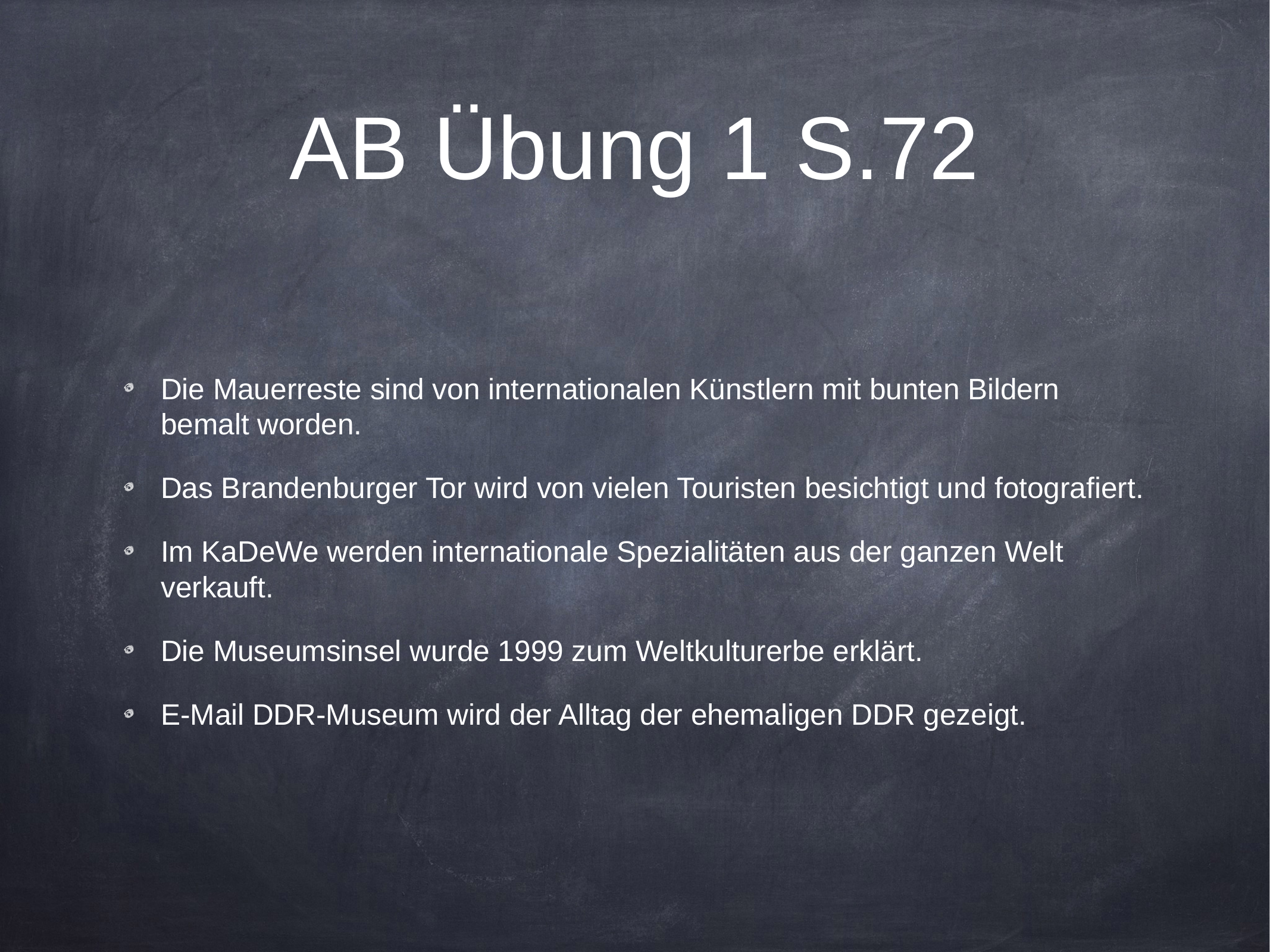

# AB Übung 1 S.72
Die Mauerreste sind von internationalen Künstlern mit bunten Bildern bemalt worden.
Das Brandenburger Tor wird von vielen Touristen besichtigt und fotografiert.
Im KaDeWe werden internationale Spezialitäten aus der ganzen Welt verkauft.
Die Museumsinsel wurde 1999 zum Weltkulturerbe erklärt.
E-Mail DDR-Museum wird der Alltag der ehemaligen DDR gezeigt.